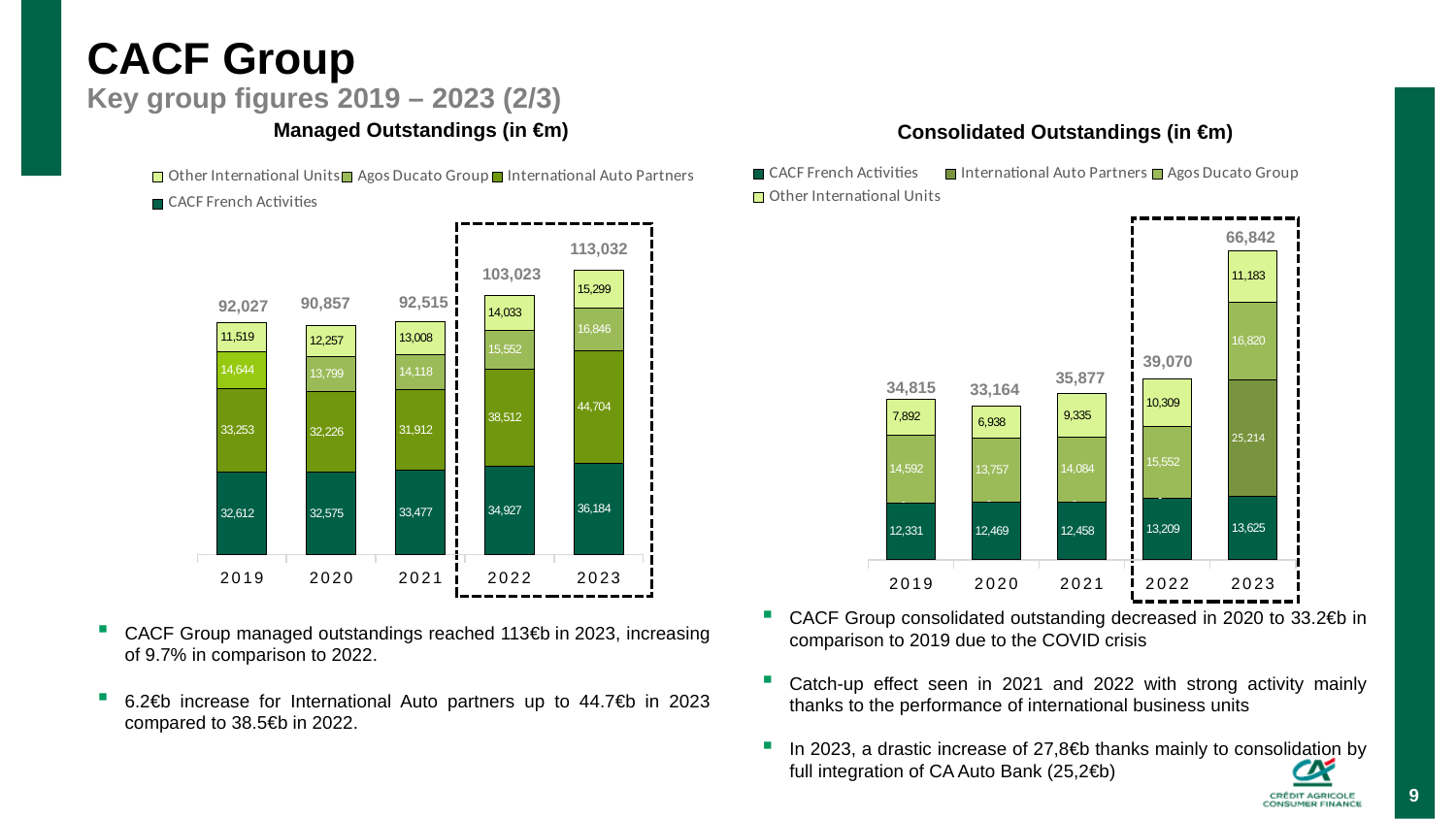

# CACF Group Key group figures 2019 – 2023 (2/3)
Managed Outstandings (in €m)
Consolidated Outstandings (in €m)

### Chart

| Category | CACF French Activities | International Auto Partners | Agos Ducato Group | Other International Units |
|---|---|---|---|---|
| 2019 | 32612.266991449567 | 33252.75200689127 | 14643.81836478 | 11518.577884964707 |
| 2020 | 32575.37952553846 | 32226.12361103324 | 13798.86452435 | 12256.981370890646 |
| 2021 | 33476.815997360674 | 31911.632619010124 | 14118.397796419997 | 13007.821498048967 |
| 2022 | 34926.67661058148 | 38511.77306146518 | 15552.0090006 | 14032.672281415838 |
| 2023 | 36183.583328025925 | 44704.1219526307 | 16845.58791772 | 15298.761420587012 |

### Chart

| Category | CACF French Activities | International Auto Partners | Agos Ducato Group | Other International Units |
|---|---|---|---|---|
| 2019 | 12330.945778251831 | 0.0 | 14591.564 | 7892.28919668 |
| 2020 | 12469.284202686411 | 0.0 | 13756.99493752 | 6937.765746988099 |
| 2021 | 12458.451780912643 | 0.0 | 14083.657510919997 | 9335.303476315601 |
| 2022 | 13209.04046248053 | 0.0 | 15552.0090006 | 10309.230999788151 |
| 2023 | 13624.883551898838 | 25213.78015863841 | 16819.92399971 | 11183.365181104602 |
66,842

113,032
103,023
92,515
90,857
39,070
35,877
34,815
33,164
CACF Group consolidated outstanding decreased in 2020 to 33.2€b in comparison to 2019 due to the COVID crisis

Catch-up effect seen in 2021 and 2022 with strong activity mainly thanks to the performance of international business units

In 2023, a drastic increase of 27,8€b thanks mainly to consolidation by full integration of CA Auto Bank (25,2€b)

CACF Group managed outstandings reached 113€b in 2023, increasing of 9.7% in comparison to 2022.
6.2€b increase for International Auto partners up to 44.7€b in 2023 compared to 38.5€b in 2022.
9